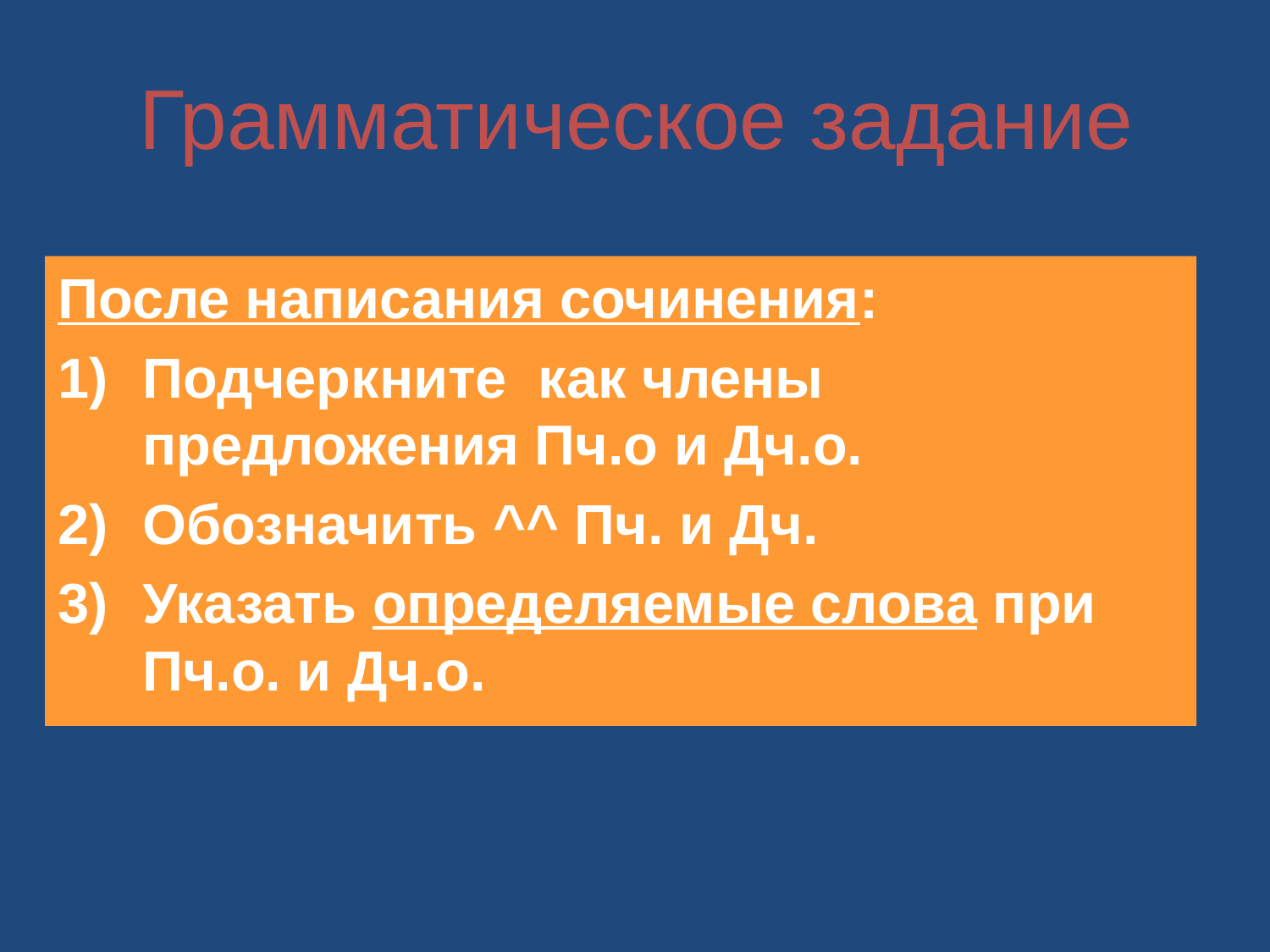

Грамматическое задание
После написания сочинения:
Подчеркните  как члены предложения Пч.о и Дч.о.
Обозначить ^^ Пч. и Дч.
Указать определяемые слова при Пч.о. и Дч.о.